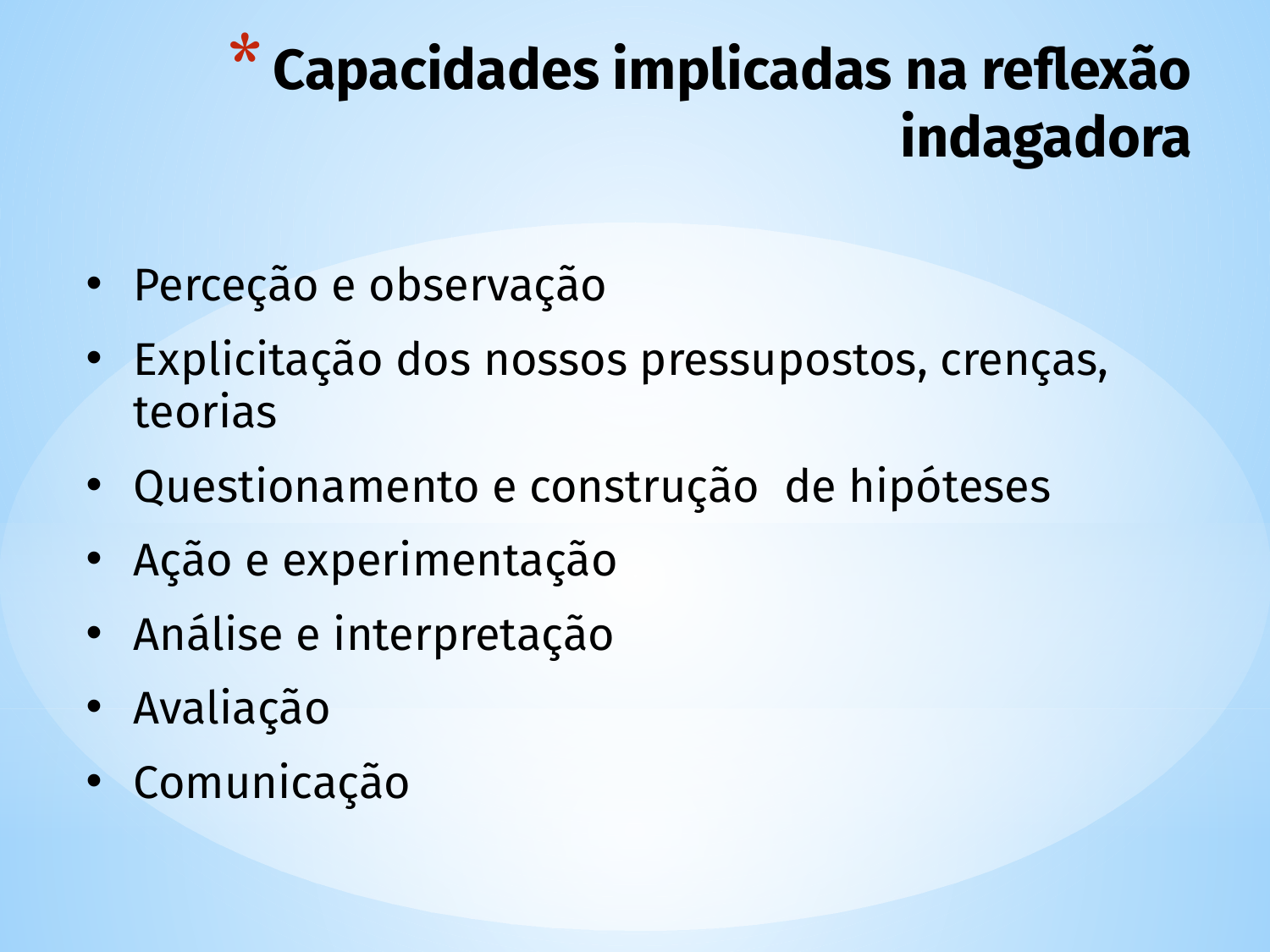

# Capacidades implicadas na reflexão indagadora
Perceção e observação
Explicitação dos nossos pressupostos, crenças, teorias
Questionamento e construção  de hipóteses
Ação e experimentação
Análise e interpretação
Avaliação
Comunicação